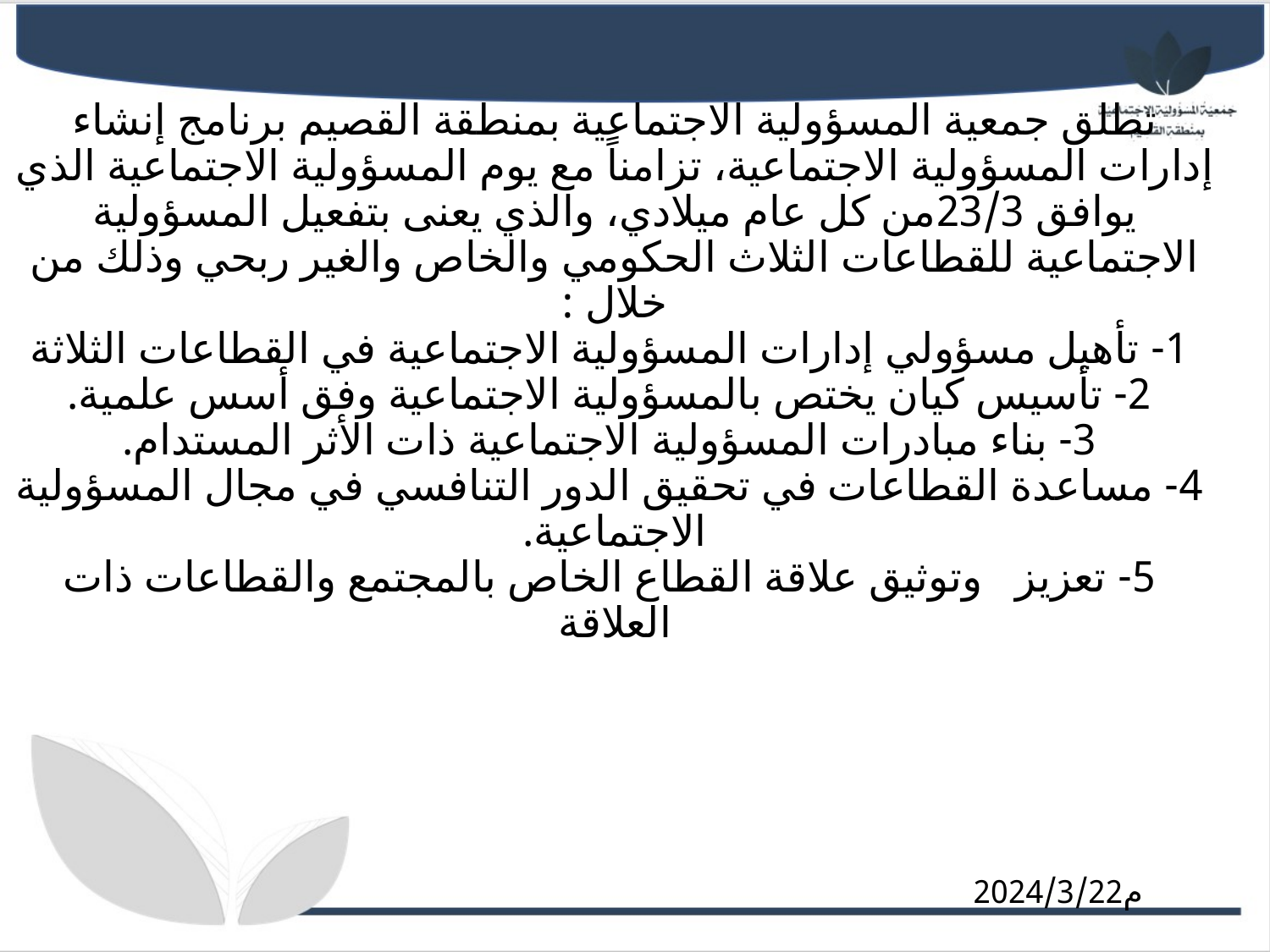

# تطلق جمعية المسؤولية الاجتماعية بمنطقة القصيم برنامج إنشاء إدارات المسؤولية الاجتماعية، تزامناً مع يوم المسؤولية الاجتماعية الذي يوافق 23/3من كل عام ميلادي، والذي يعنى بتفعيل المسؤولية الاجتماعية للقطاعات الثلاث الحكومي والخاص والغير ربحي وذلك من خلال : 1- تأهيل مسؤولي إدارات المسؤولية الاجتماعية في القطاعات الثلاثة 2- تأسيس كيان يختص بالمسؤولية الاجتماعية وفق أسس علمية. 3- بناء مبادرات المسؤولية الاجتماعية ذات الأثر المستدام. 4- مساعدة القطاعات في تحقيق الدور التنافسي في مجال المسؤولية الاجتماعية. 5- تعزيز   وتوثيق علاقة القطاع الخاص بالمجتمع والقطاعات ذات العلاقة
م2024/3/22